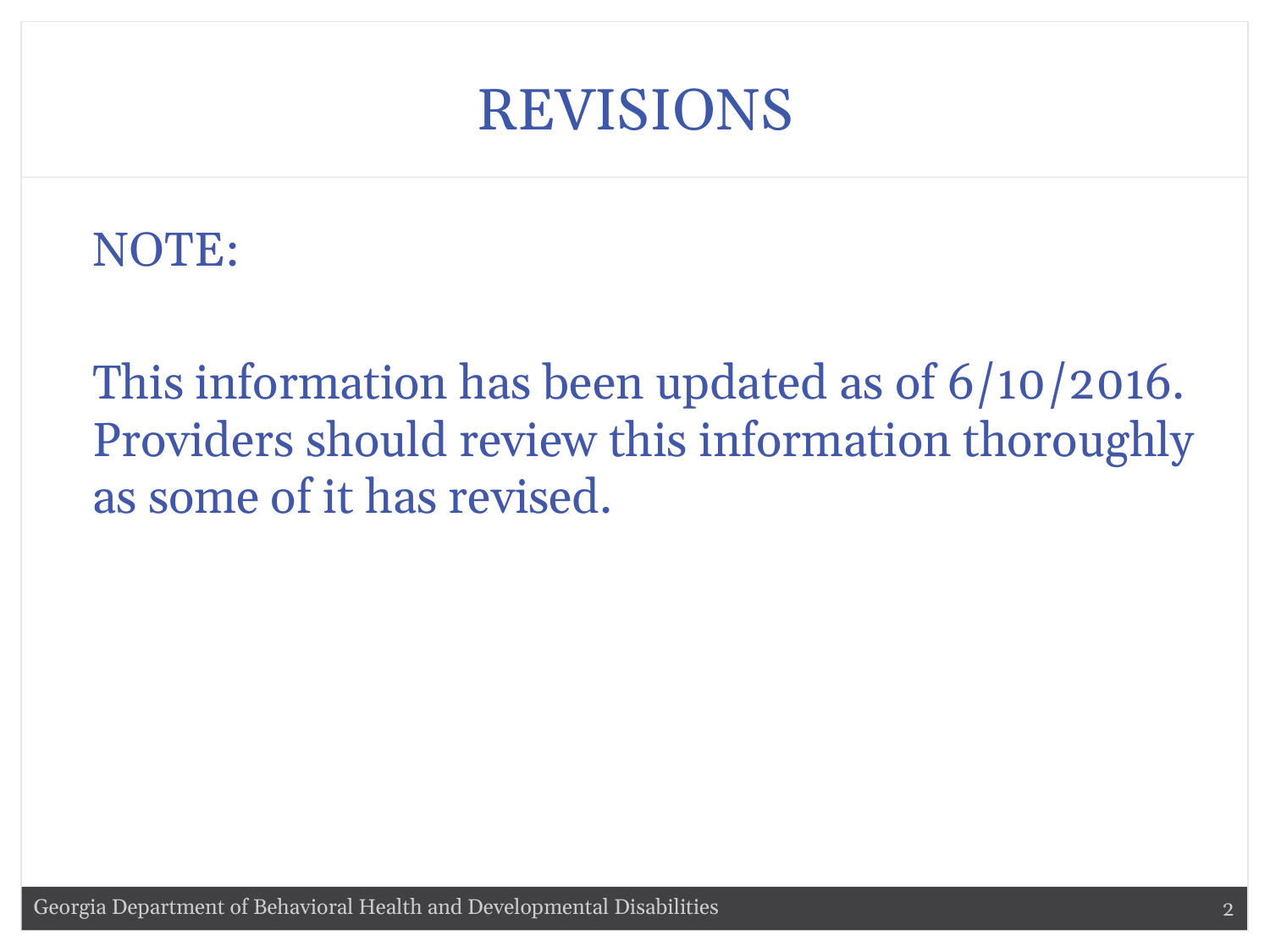

# REVISIONS
NOTE:

This information has been updated as of 6/10/2016.  Providers should review this information thoroughly as some of it has revised.